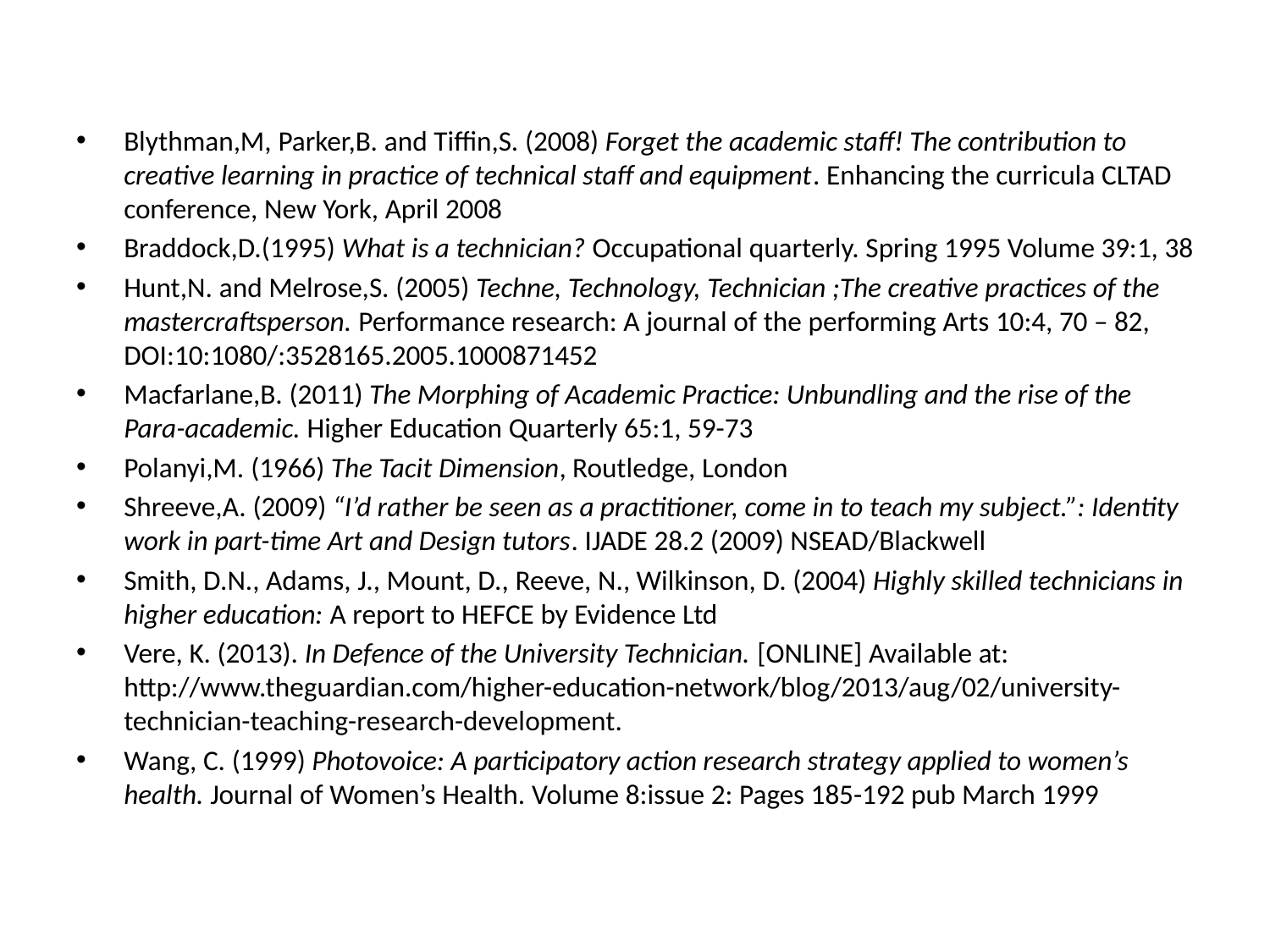

#
Blythman,M, Parker,B. and Tiffin,S. (2008) Forget the academic staff! The contribution to creative learning in practice of technical staff and equipment. Enhancing the curricula CLTAD conference, New York, April 2008
Braddock,D.(1995) What is a technician? Occupational quarterly. Spring 1995 Volume 39:1, 38
Hunt,N. and Melrose,S. (2005) Techne, Technology, Technician ;The creative practices of the mastercraftsperson. Performance research: A journal of the performing Arts 10:4, 70 – 82, DOI:10:1080/:3528165.2005.1000871452
Macfarlane,B. (2011) The Morphing of Academic Practice: Unbundling and the rise of the Para-academic. Higher Education Quarterly 65:1, 59-73
Polanyi,M. (1966) The Tacit Dimension, Routledge, London
Shreeve,A. (2009) “I’d rather be seen as a practitioner, come in to teach my subject.”: Identity work in part-time Art and Design tutors. IJADE 28.2 (2009) NSEAD/Blackwell
Smith, D.N., Adams, J., Mount, D., Reeve, N., Wilkinson, D. (2004) Highly skilled technicians in higher education: A report to HEFCE by Evidence Ltd
Vere, K. (2013). In Defence of the University Technician. [ONLINE] Available at: http://www.theguardian.com/higher-education-network/blog/2013/aug/02/university-technician-teaching-research-development.
Wang, C. (1999) Photovoice: A participatory action research strategy applied to women’s health. Journal of Women’s Health. Volume 8:issue 2: Pages 185-192 pub March 1999